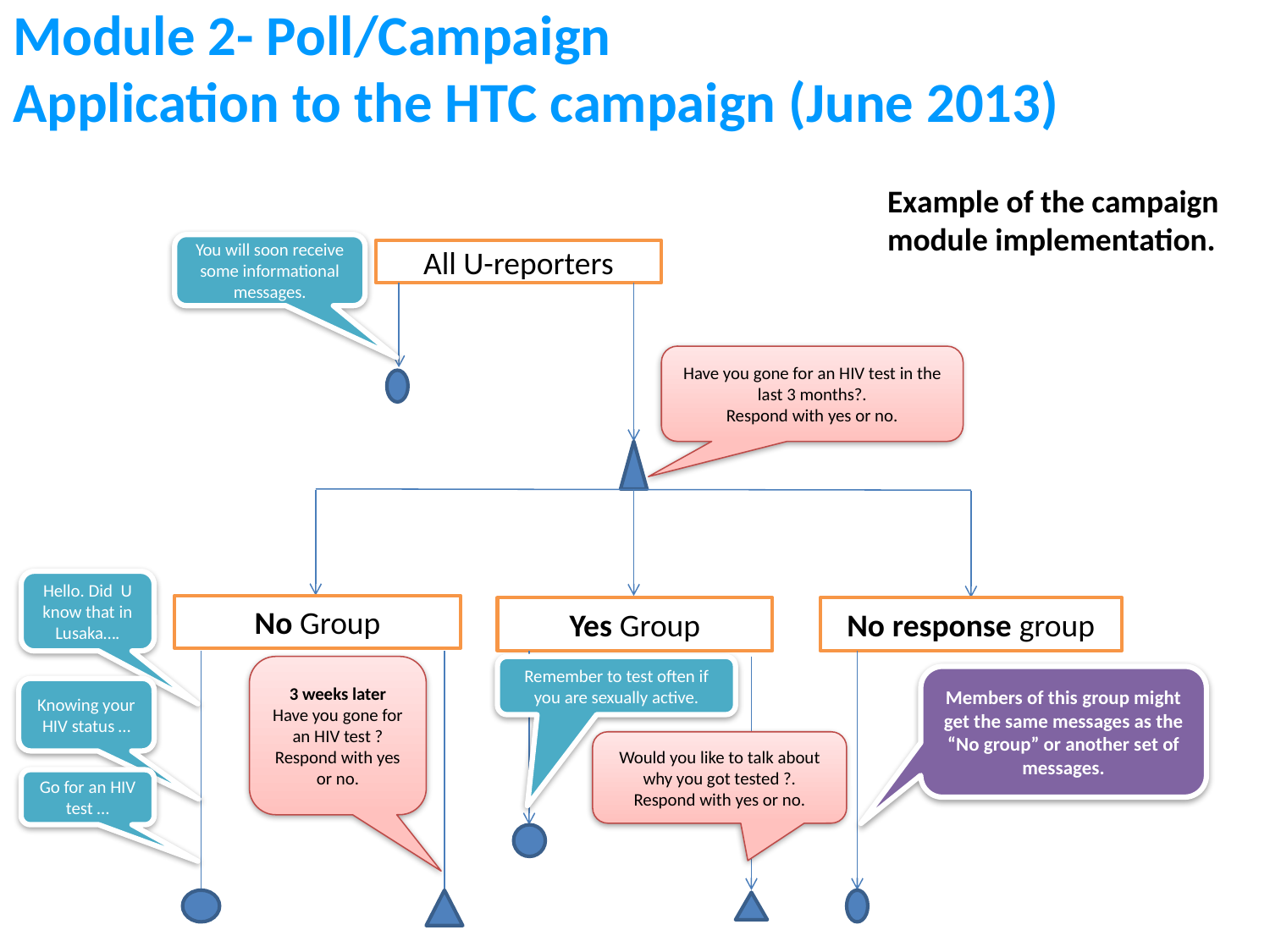

# Module 2- Poll/Campaign Application to the HTC campaign (June 2013)
Example of the campaign module implementation.
You will soon receive some informational messages.
All U-reporters
Have you gone for an HIV test in the last 3 months?.
Respond with yes or no.

Hello. Did  U know that in Lusaka….
No Group
Yes Group
No response group
3 weeks later
Have you gone for an HIV test ?
Respond with yes or no.
Remember to test often if you are sexually active.
Members of this group might get the same messages as the “No group” or another set of messages.
Knowing your HIV status …
Would you like to talk about why you got tested ?.
Respond with yes or no.
Go for an HIV test …